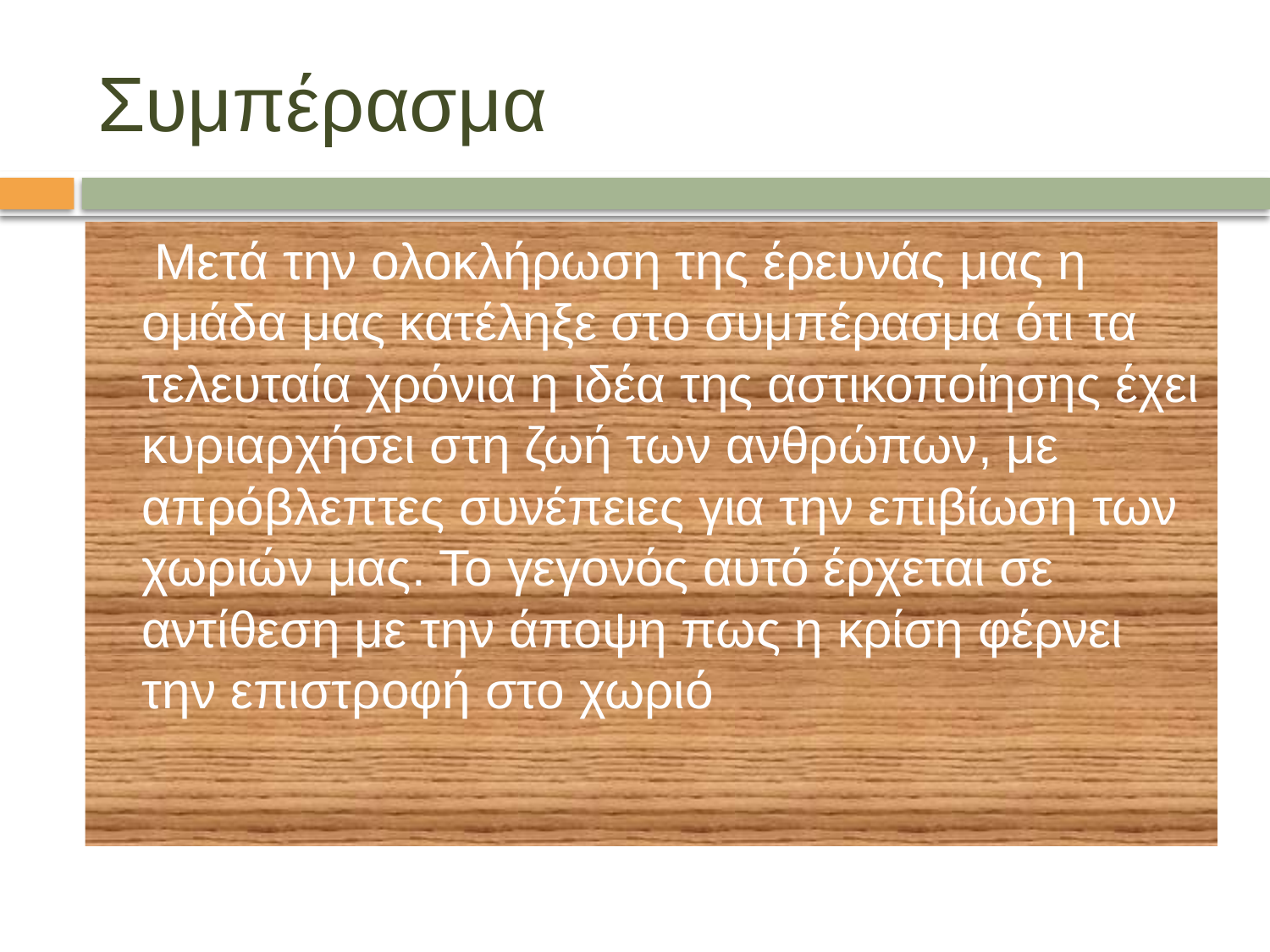

# Συμπέρασμα
    Μετά την ολοκλήρωση της έρευνάς μας η ομάδα μας κατέληξε στο συμπέρασμα ότι τα τελευταία χρόνια η ιδέα της αστικοποίησης έχει κυριαρχήσει στη ζωή των ανθρώπων, με απρόβλεπτες συνέπειες για την επιβίωση των χωριών μας. Το γεγονός αυτό έρχεται σε αντίθεση με την άποψη πως η κρίση φέρνει την επιστροφή στο χωριό